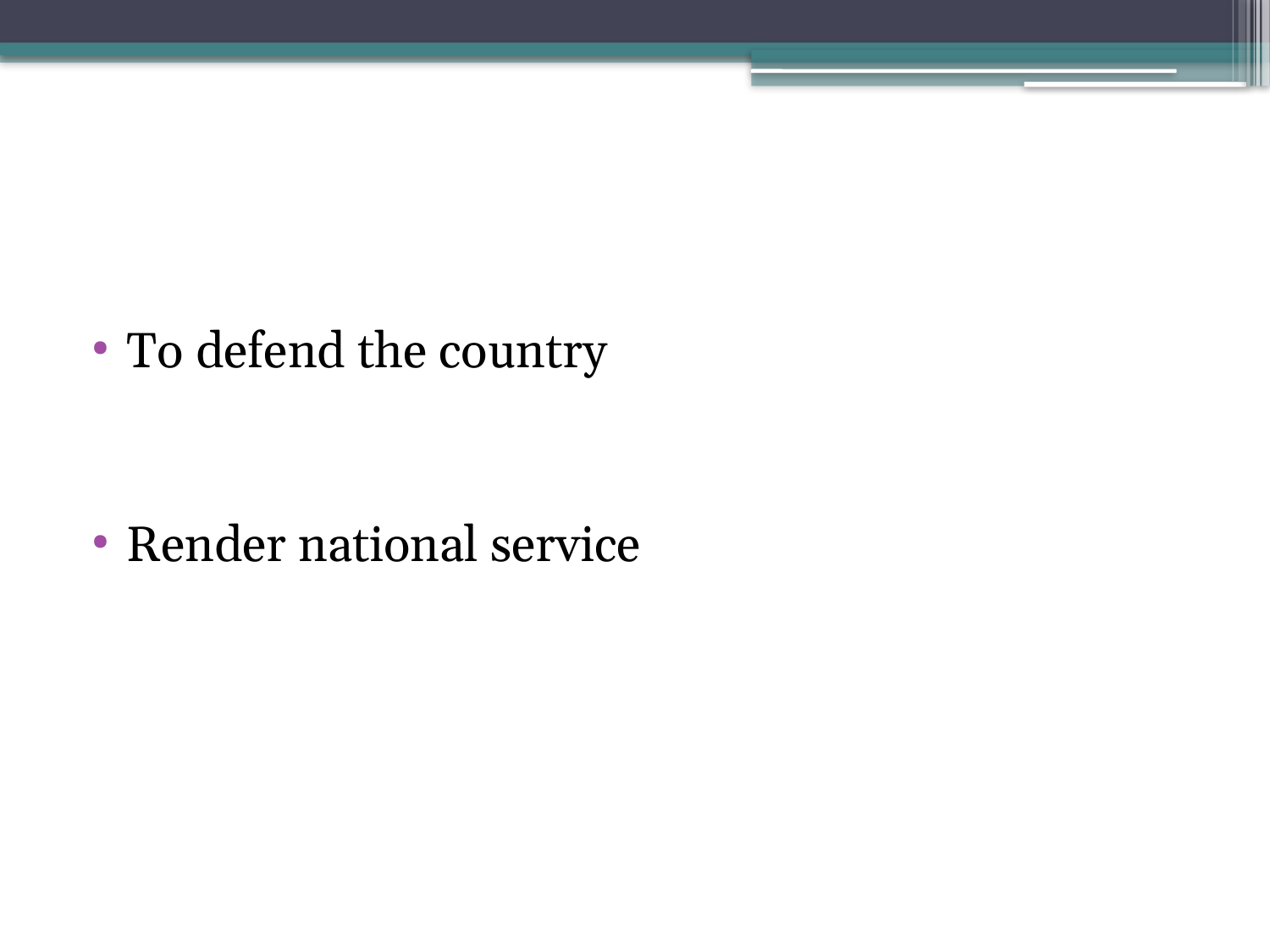

#
To defend the country

Render national service